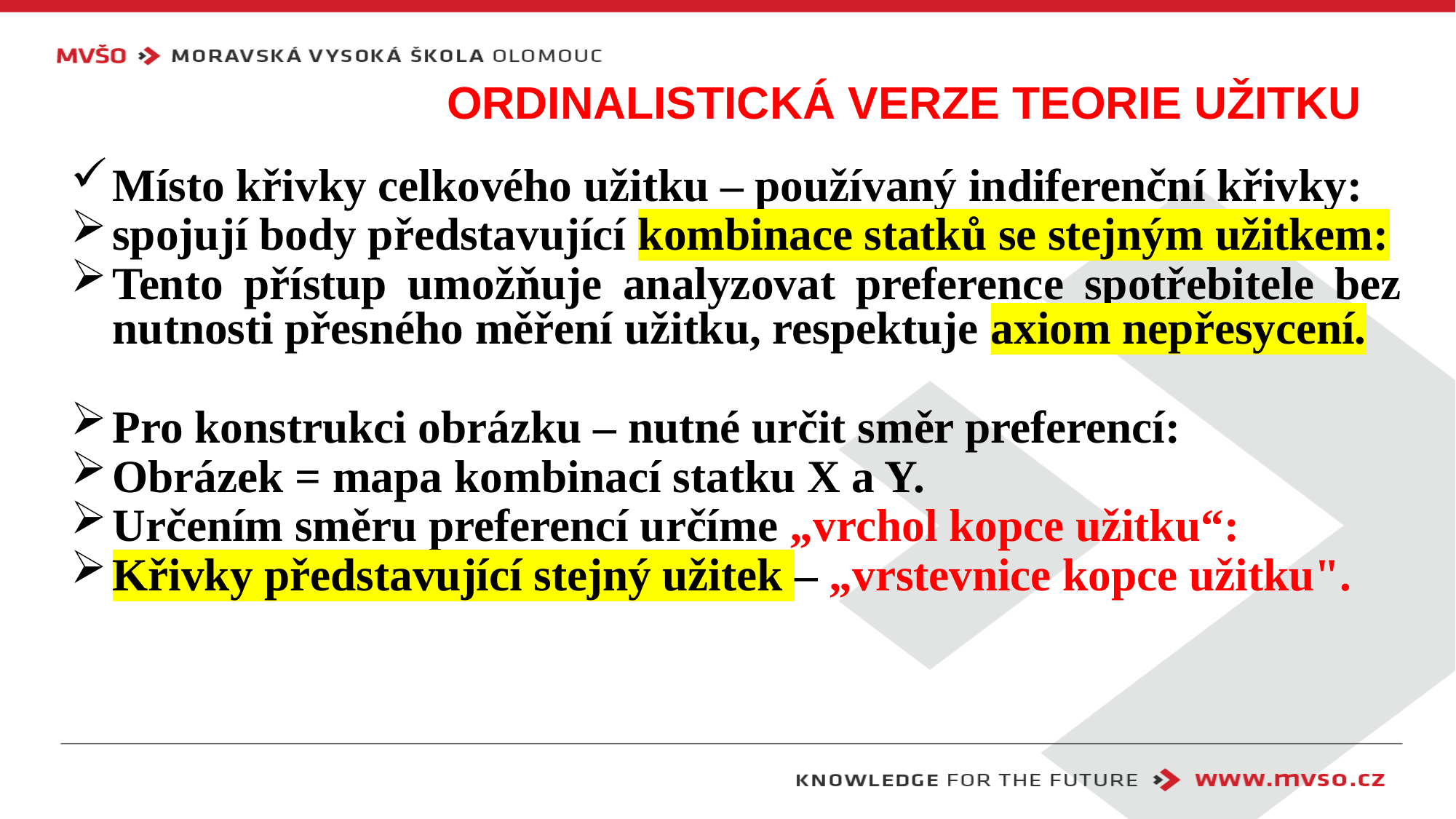

# Ordinalistická verze teorie užitku
Místo křivky celkového užitku – používaný indiferenční křivky:
spojují body představující kombinace statků se stejným užitkem:
Tento přístup umožňuje analyzovat preference spotřebitele bez nutnosti přesného měření užitku, respektuje axiom nepřesycení.

Pro konstrukci obrázku – nutné určit směr preferencí:
Obrázek = mapa kombinací statku X a Y.
Určením směru preferencí určíme „vrchol kopce užitku“:
Křivky představující stejný užitek – „vrstevnice kopce užitku".